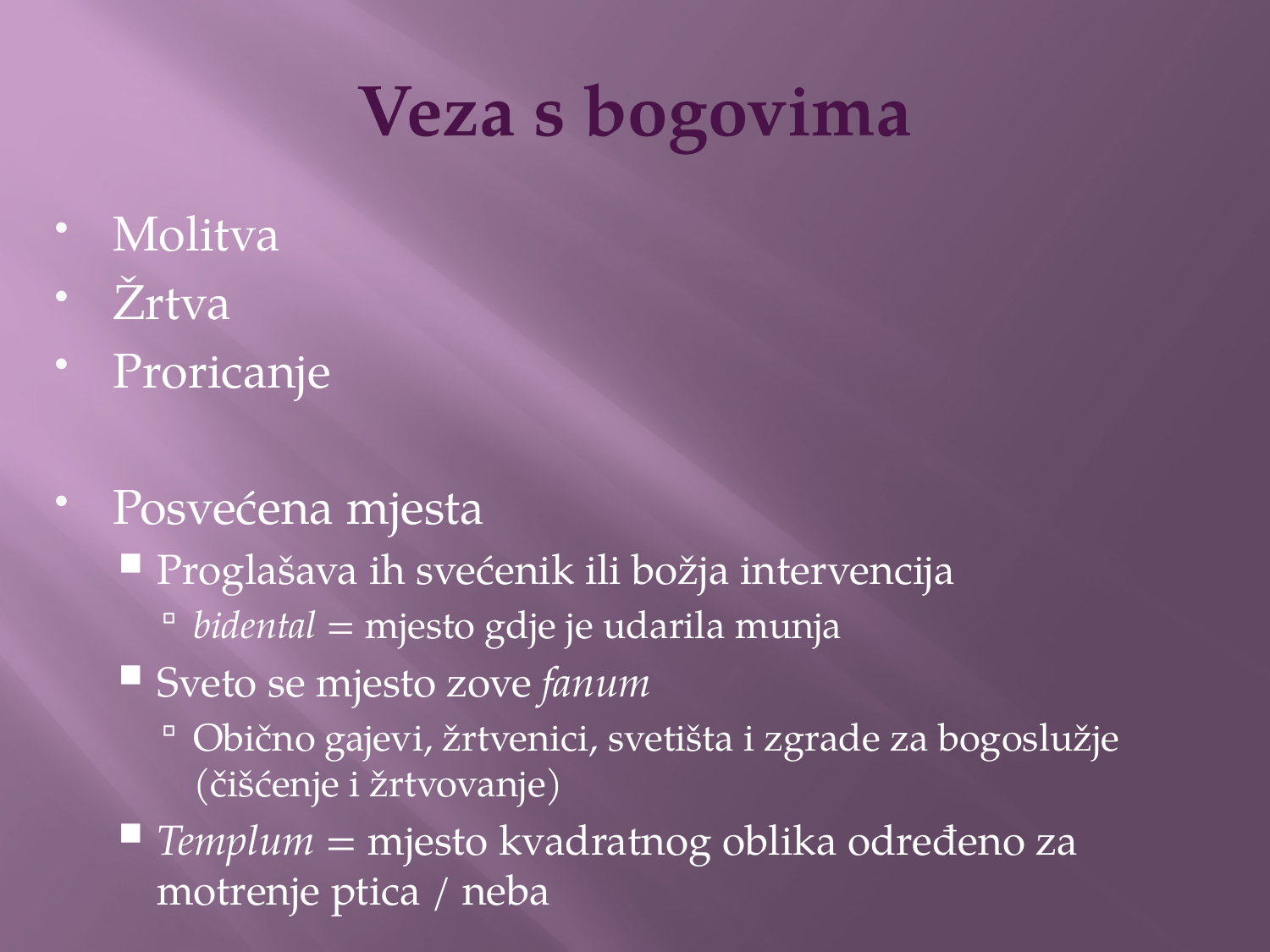

# Veza s bogovima
Molitva
Žrtva
Proricanje

Posvećena mjesta
Proglašava ih svećenik ili božja intervencija
bidental = mjesto gdje je udarila munja
Sveto se mjesto zove fanum
Obično gajevi, žrtvenici, svetišta i zgrade za bogoslužje (čišćenje i žrtvovanje)
Templum = mjesto kvadratnog oblika određeno za motrenje ptica / neba